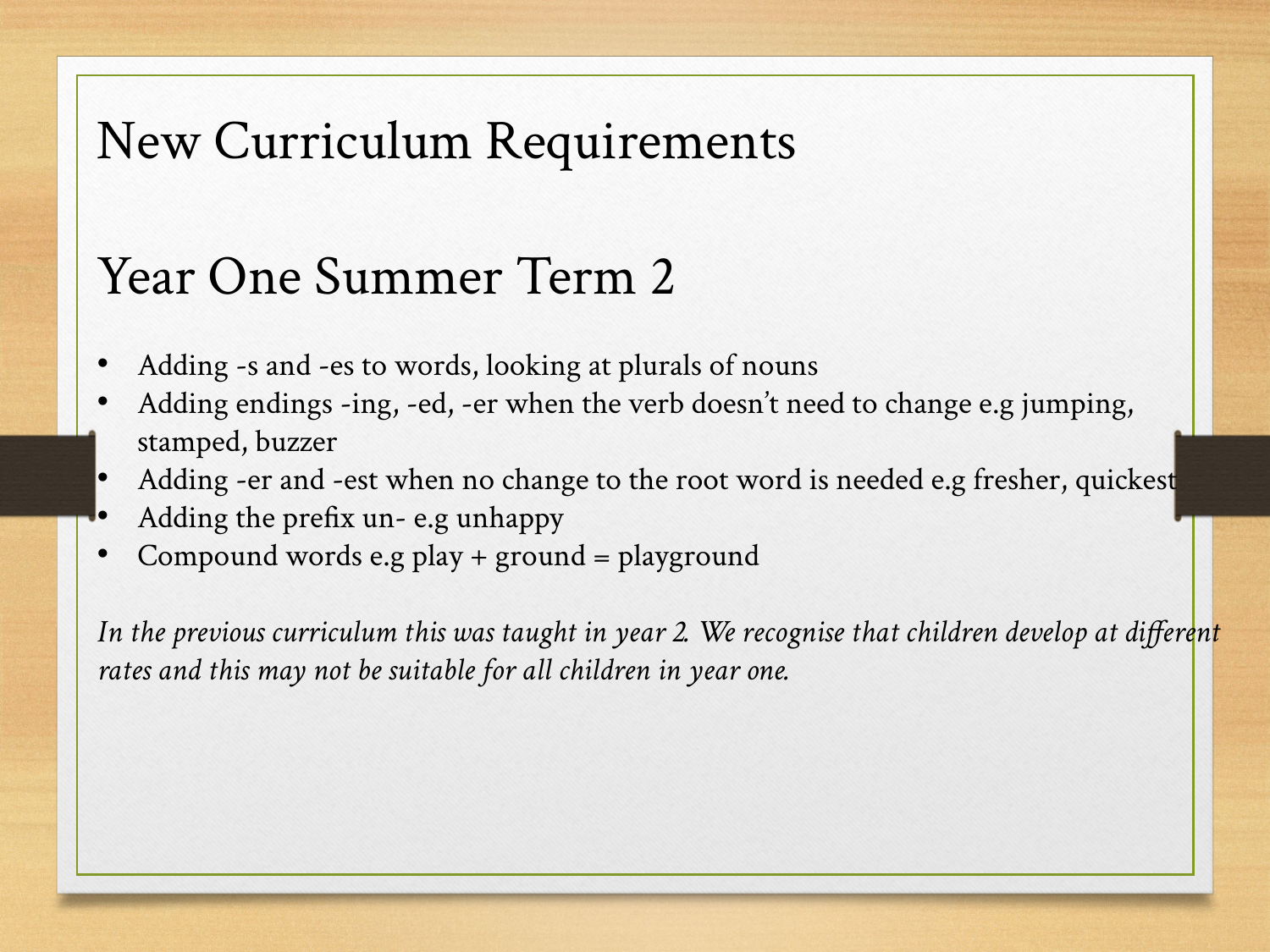

New Curriculum Requirements

Year One Summer Term 2

Adding -s and -es to words, looking at plurals of nouns
Adding endings -ing, -ed, -er when the verb doesn’t need to change e.g jumping, stamped, buzzer
Adding -er and -est when no change to the root word is needed e.g fresher, quickest
Adding the prefix un- e.g unhappy
Compound words e.g play + ground = playground

In the previous curriculum this was taught in year 2. We recognise that children develop at different rates and this may not be suitable for all children in year one.